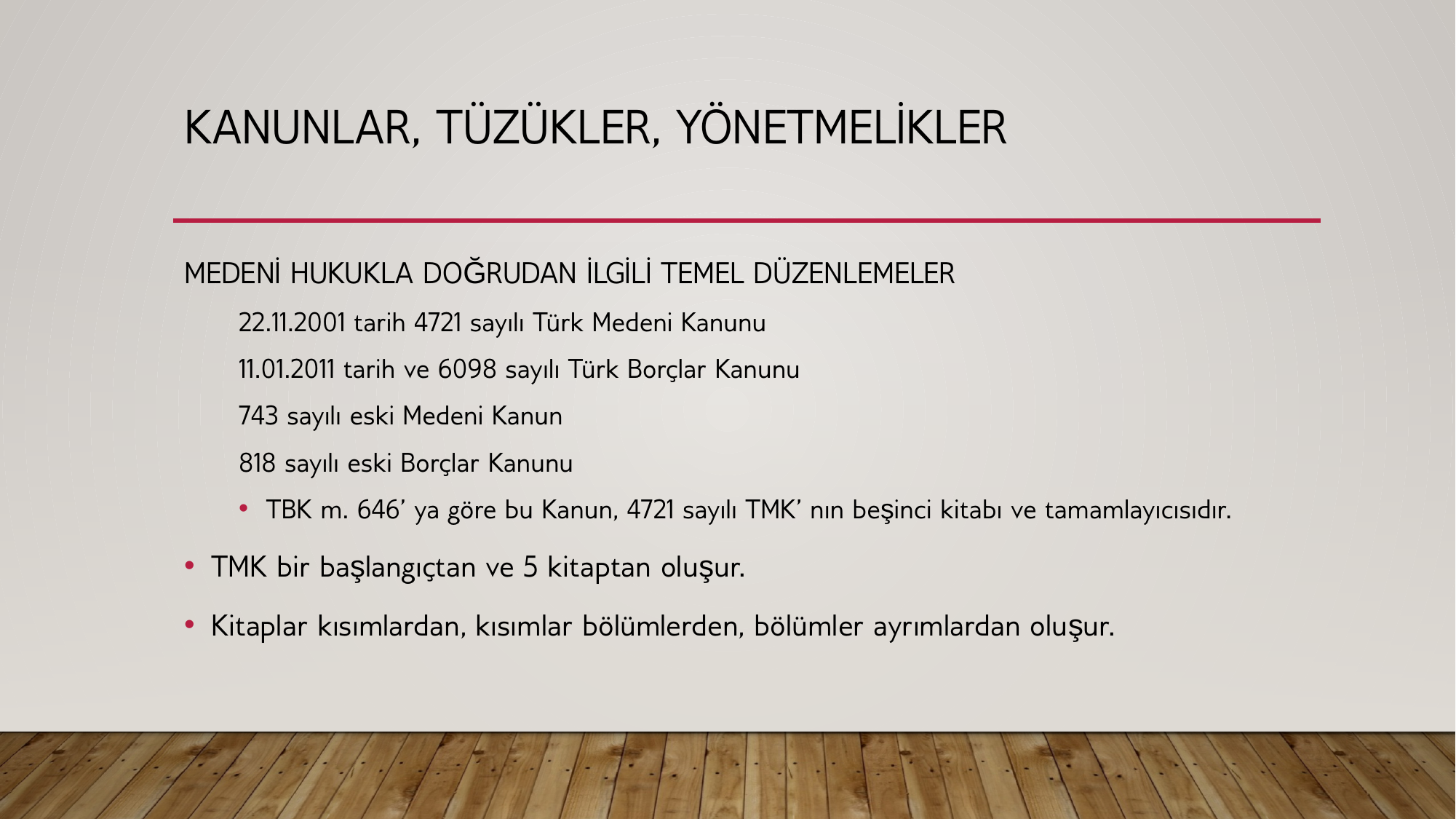

# KANUNLAR, TÜZÜKLER, YÖNETMELİKLER
MEDENİ HUKUKLA DOĞRUDAN İLGİLİ TEMEL DÜZENLEMELER
22.11.2001 tarih 4721 sayılı Türk Medeni Kanunu
11.01.2011 tarih ve 6098 sayılı Türk Borçlar Kanunu
743 sayılı eski Medeni Kanun
818 sayılı eski Borçlar Kanunu
TBK m. 646’ ya göre bu Kanun, 4721 sayılı TMK’ nın beşinci kitabı ve tamamlayıcısıdır.
TMK bir başlangıçtan ve 5 kitaptan oluşur.
Kitaplar kısımlardan, kısımlar bölümlerden, bölümler ayrımlardan oluşur.